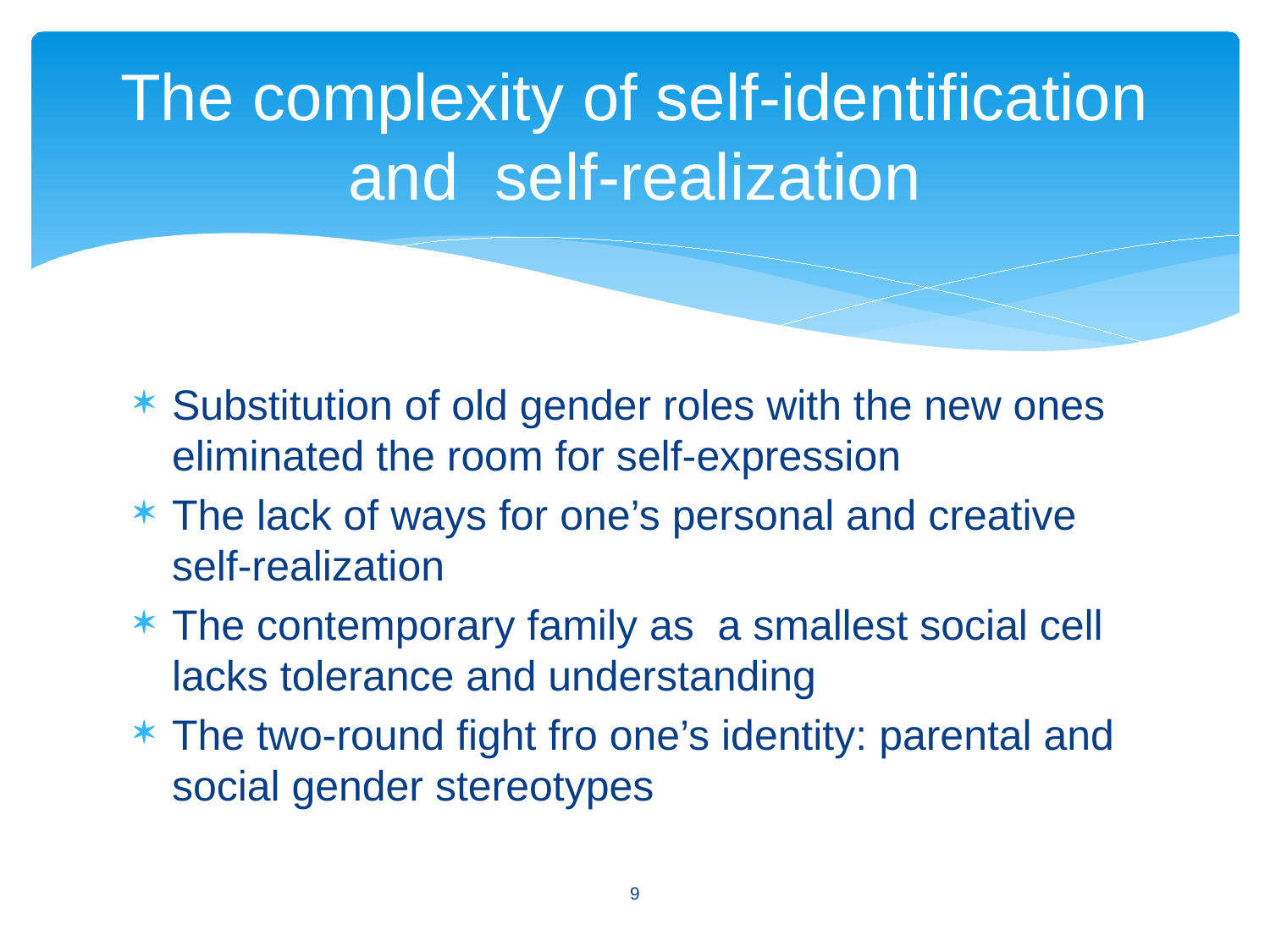

# The complexity of self-identification and  self-realization
Substitution of old gender roles with the new ones eliminated the room for self-expression
The lack of ways for one’s personal and creative self-realization
The contemporary family as  a smallest social cell  lacks tolerance and understanding
The two-round fight fro one’s identity: parental and social gender stereotypes
9